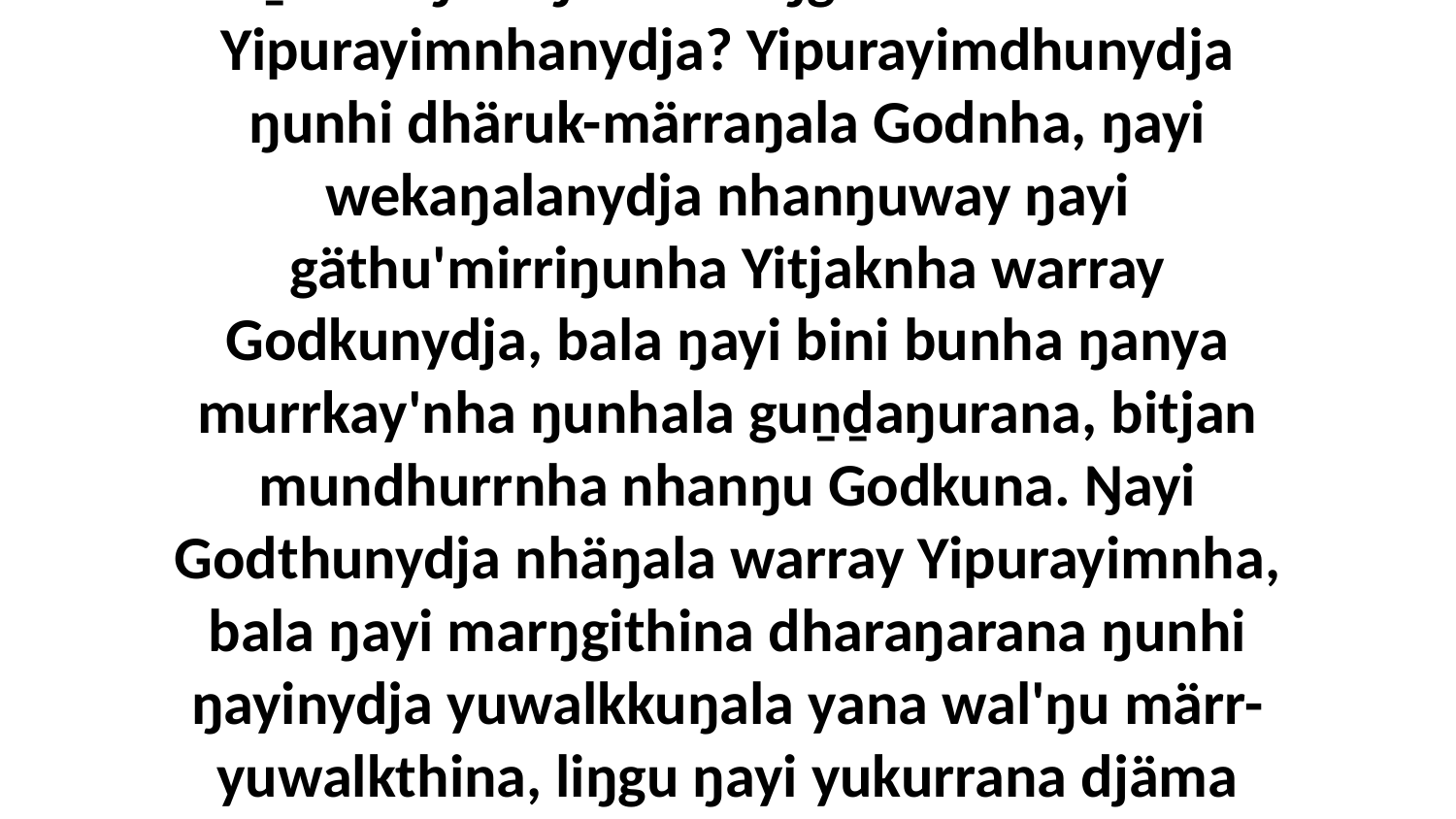

21 Nhäku ŋunhi Godthu ŋayaŋu-dhunupa ḻakaraŋala ŋilimurruŋgu märi'munha Yipurayimnhanydja? Yipurayimdhunydja ŋunhi dhäruk-märraŋala Godnha, ŋayi wekaŋalanydja nhanŋuway ŋayi gäthu'mirriŋunha Yitjaknha warray Godkunydja, bala ŋayi bini bunha ŋanya murrkay'nha ŋunhala guṉḏaŋurana, bitjan mundhurrnha nhanŋu Godkuna. Ŋayi Godthunydja nhäŋala warray Yipurayimnha, bala ŋayi marŋgithina dharaŋarana ŋunhi ŋayinydja yuwalkkuŋala yana wal'ŋu märr-yuwalkthina, liŋgu ŋayi yukurrana djäma ŋunhi liŋgu yana ŋupanayŋu nhaltjarra ŋayi God waŋana nhanŋu.